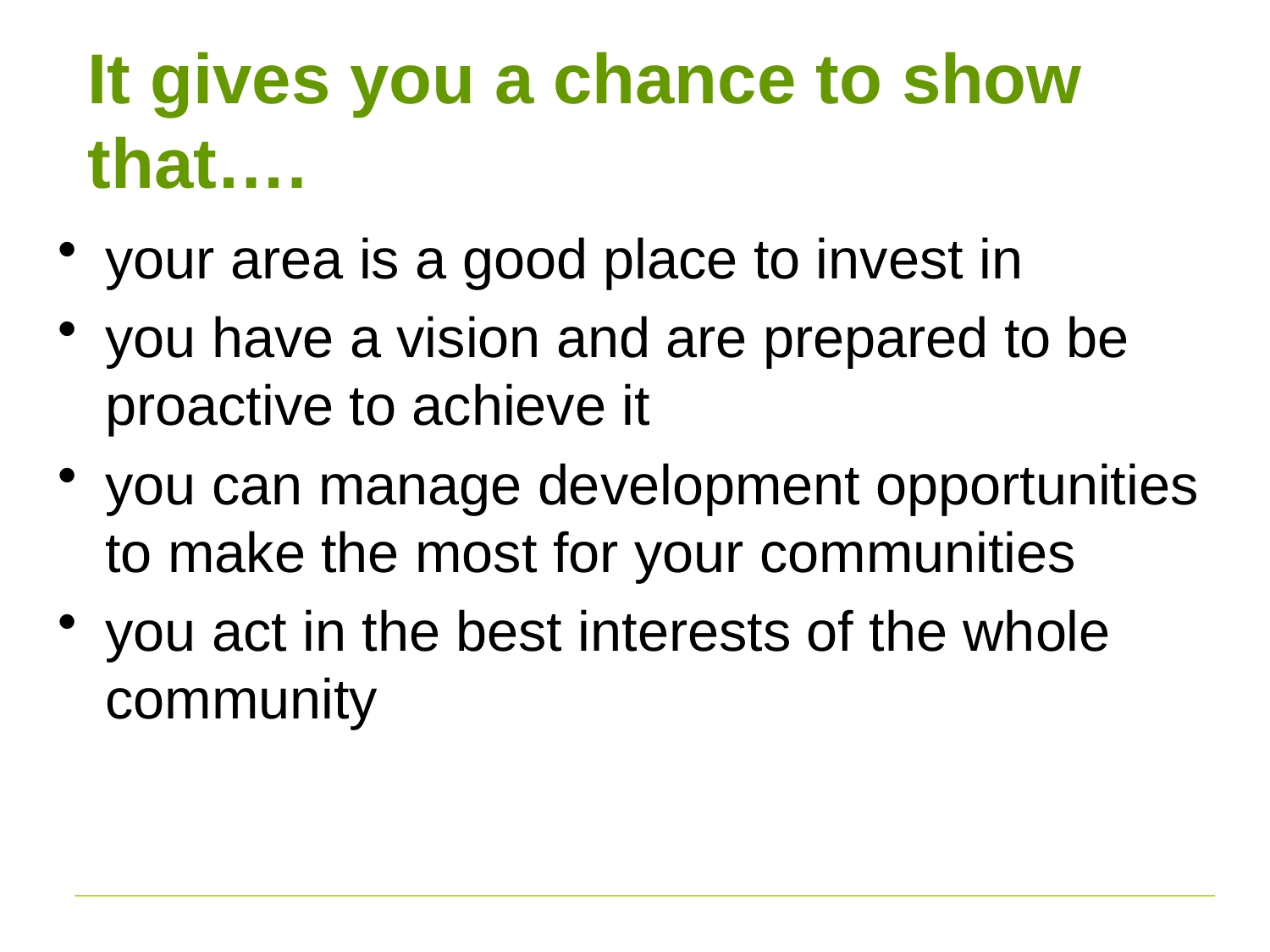

# It gives you a chance to show that….
your area is a good place to invest in
you have a vision and are prepared to be proactive to achieve it
you can manage development opportunities to make the most for your communities
you act in the best interests of the whole community